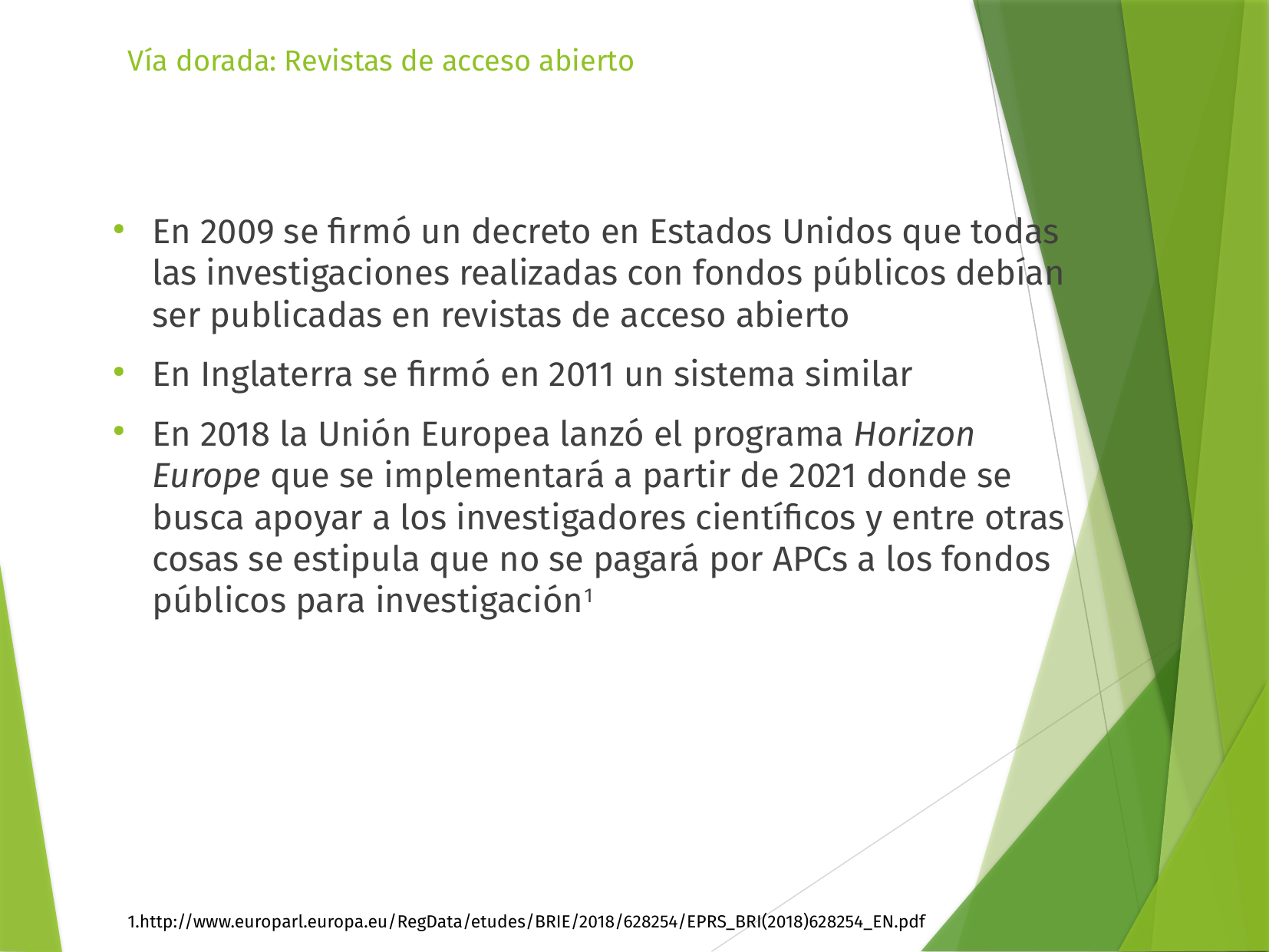

Vía dorada: Revistas de acceso abierto
En 2009 se firmó un decreto en Estados Unidos que todas las investigaciones realizadas con fondos públicos debían ser publicadas en revistas de acceso abierto
En Inglaterra se firmó en 2011 un sistema similar
En 2018 la Unión Europea lanzó el programa Horizon Europe que se implementará a partir de 2021 donde se busca apoyar a los investigadores científicos y entre otras cosas se estipula que no se pagará por APCs a los fondos públicos para investigación1

1.http://www.europarl.europa.eu/RegData/etudes/BRIE/2018/628254/EPRS_BRI(2018)628254_EN.pdf